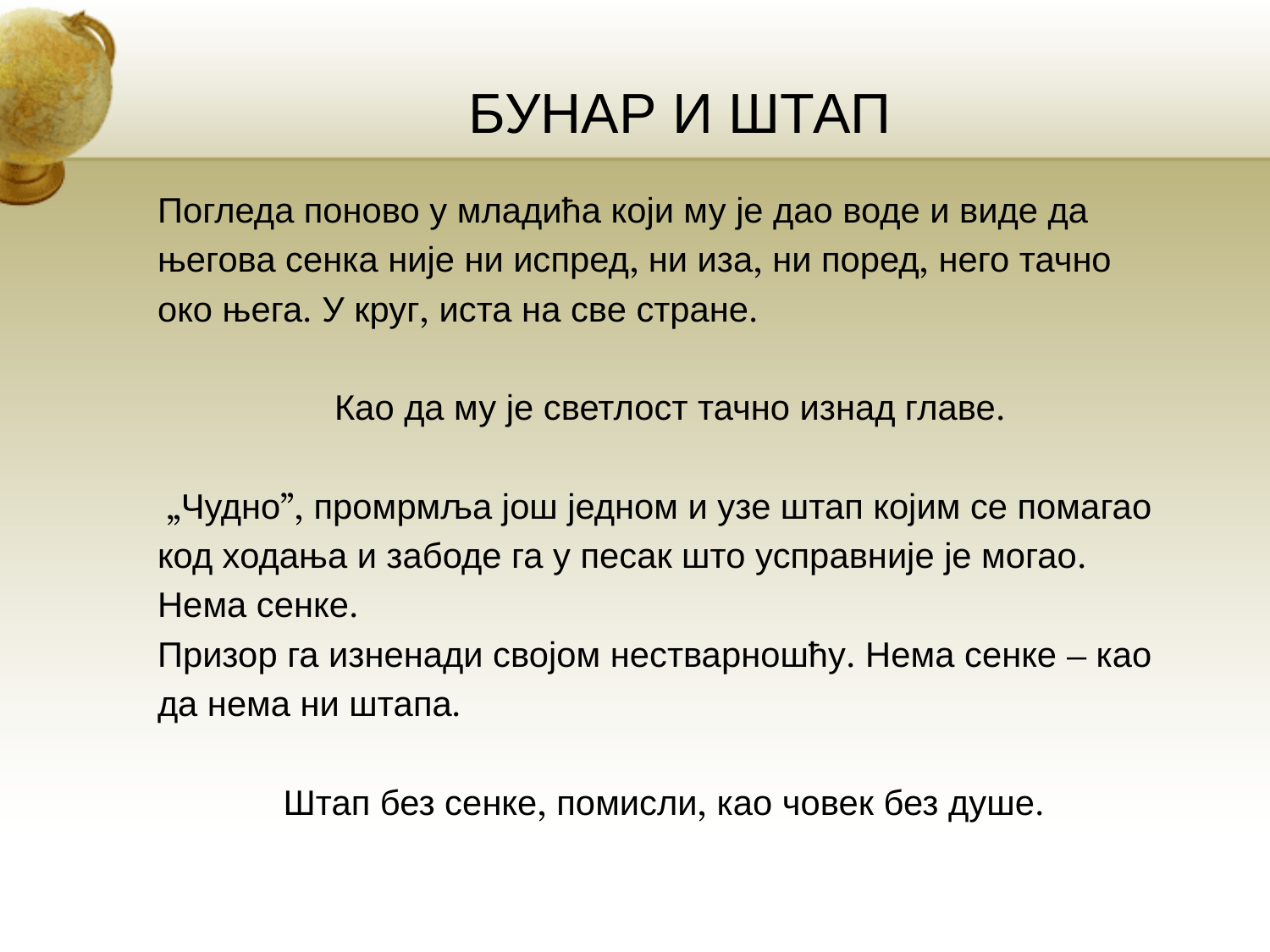

# БУНАР И ШТАП
Погледа поново у младића који му је дао воде и виде да
његова сенка није ни испред, ни иза, ни поред, него тачно
око њега. У круг, иста на све стране.

Као да му је светлост тачно изнад главе.

 „Чудно”, промрмља још једном и узе штап којим се помагао
код ходања и забоде га у песак што усправније је могао.
Нема сенке.
Призор га изненади својом нестварношћу. Нема сенке – као
да нема ни штапа.

Штап без сенке, помисли, као човек без душе.